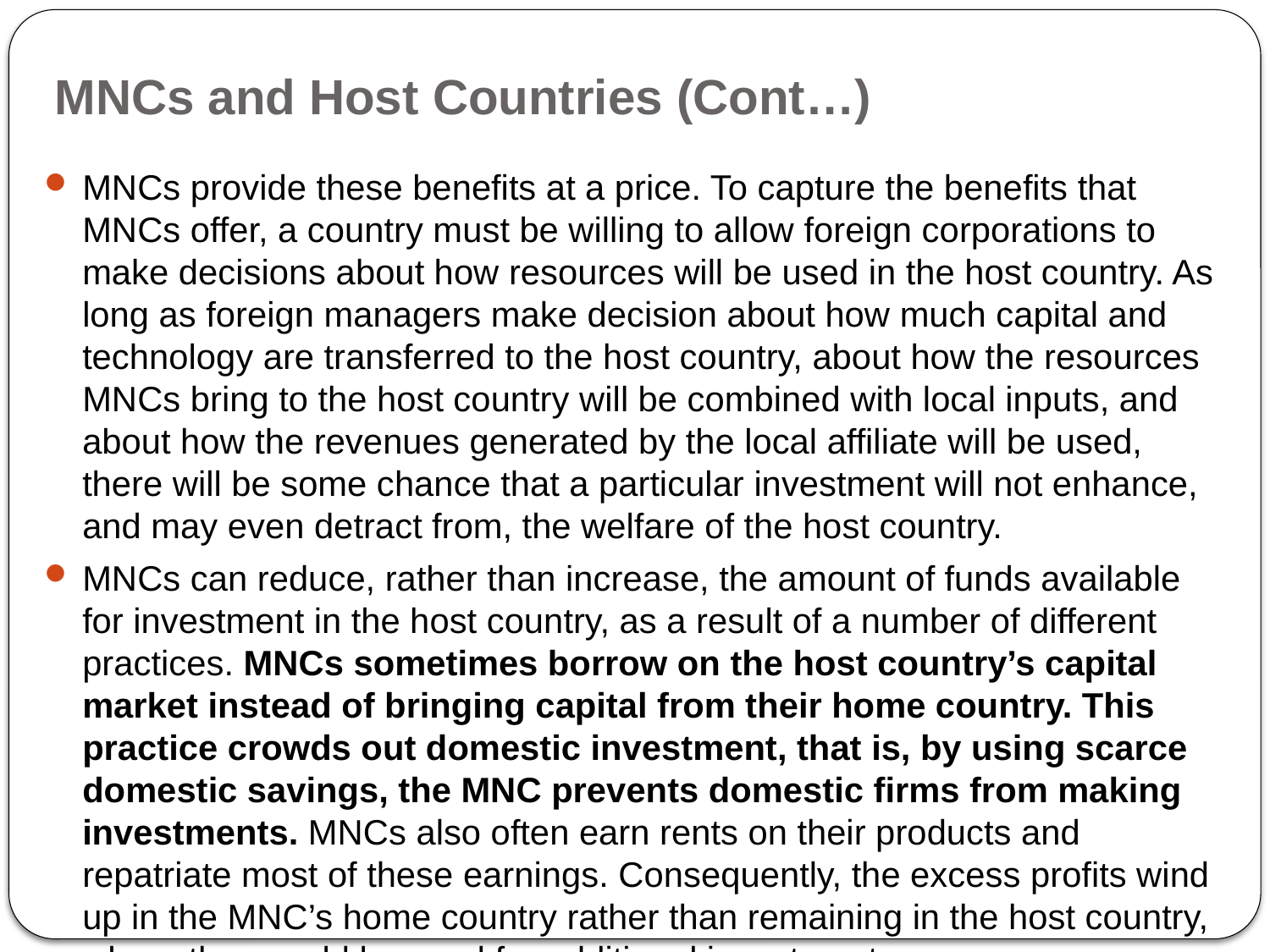

# MNCs and Host Countries (Cont…)
MNCs provide these benefits at a price. To capture the benefits that MNCs offer, a country must be willing to allow foreign corporations to make decisions about how resources will be used in the host country. As long as foreign managers make decision about how much capital and technology are transferred to the host country, about how the resources MNCs bring to the host country will be combined with local inputs, and about how the revenues generated by the local affiliate will be used, there will be some chance that a particular investment will not enhance, and may even detract from, the welfare of the host country.
MNCs can reduce, rather than increase, the amount of funds available for investment in the host country, as a result of a number of different practices. MNCs sometimes borrow on the host country’s capital market instead of bringing capital from their home country. This practice crowds out domestic investment, that is, by using scarce domestic savings, the MNC prevents domestic firms from making investments. MNCs also often earn rents on their products and repatriate most of these earnings. Consequently, the excess profits wind up in the MNC’s home country rather than remaining in the host country, where they could be used for additional investment.